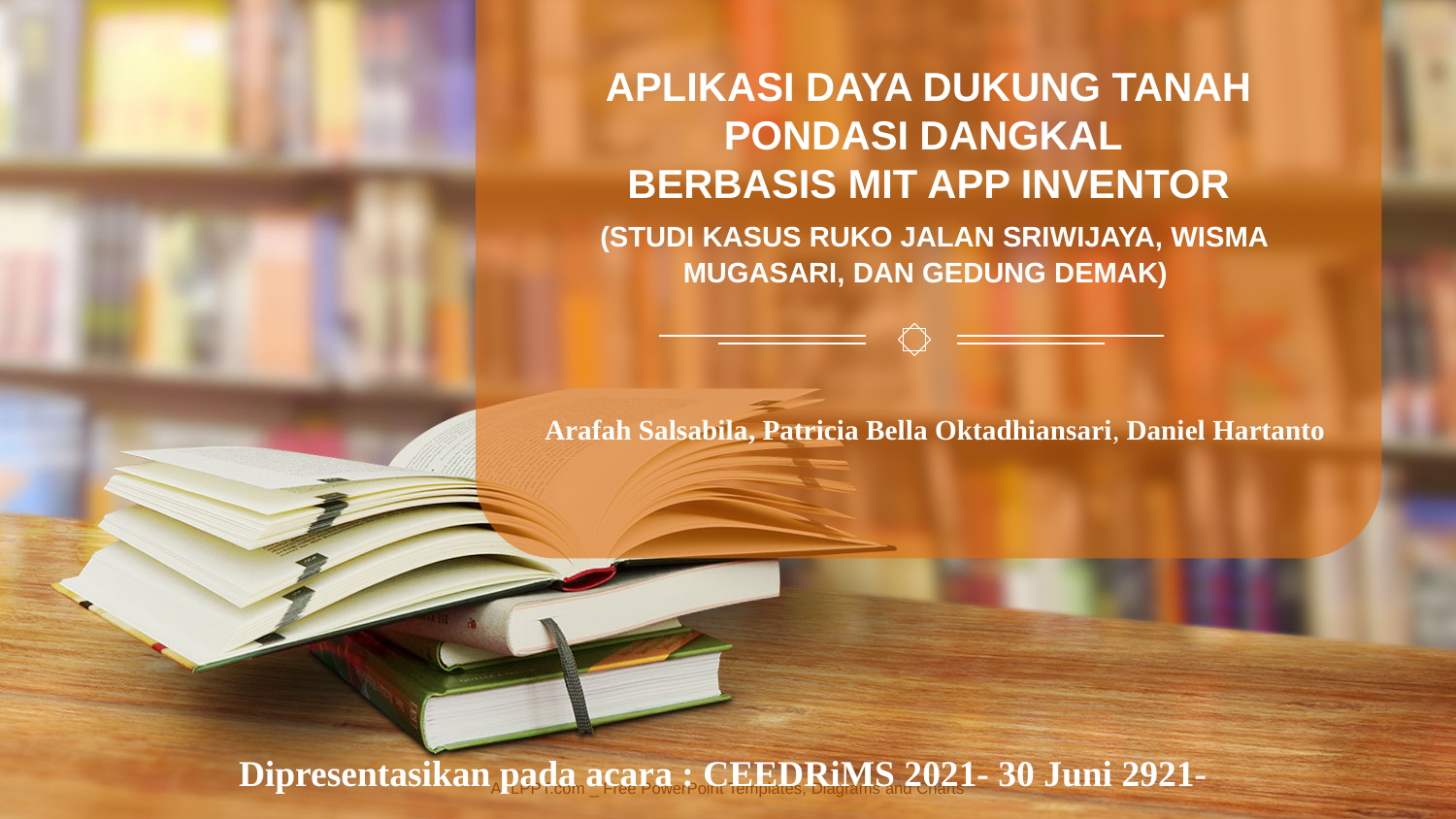

APLIKASI DAYA DUKUNG TANAH PONDASI DANGKAL
BERBASIS MIT APP INVENTOR
 (STUDI KASUS RUKO JALAN SRIWIJAYA, WISMA MUGASARI, DAN GEDUNG DEMAK)

Arafah Salsabila, Patricia Bella Oktadhiansari, Daniel Hartanto
Dipresentasikan pada acara : CEEDRiMS 2021- 30 Juni 2921-
ALLPPT.com _ Free PowerPoint Templates, Diagrams and Charts